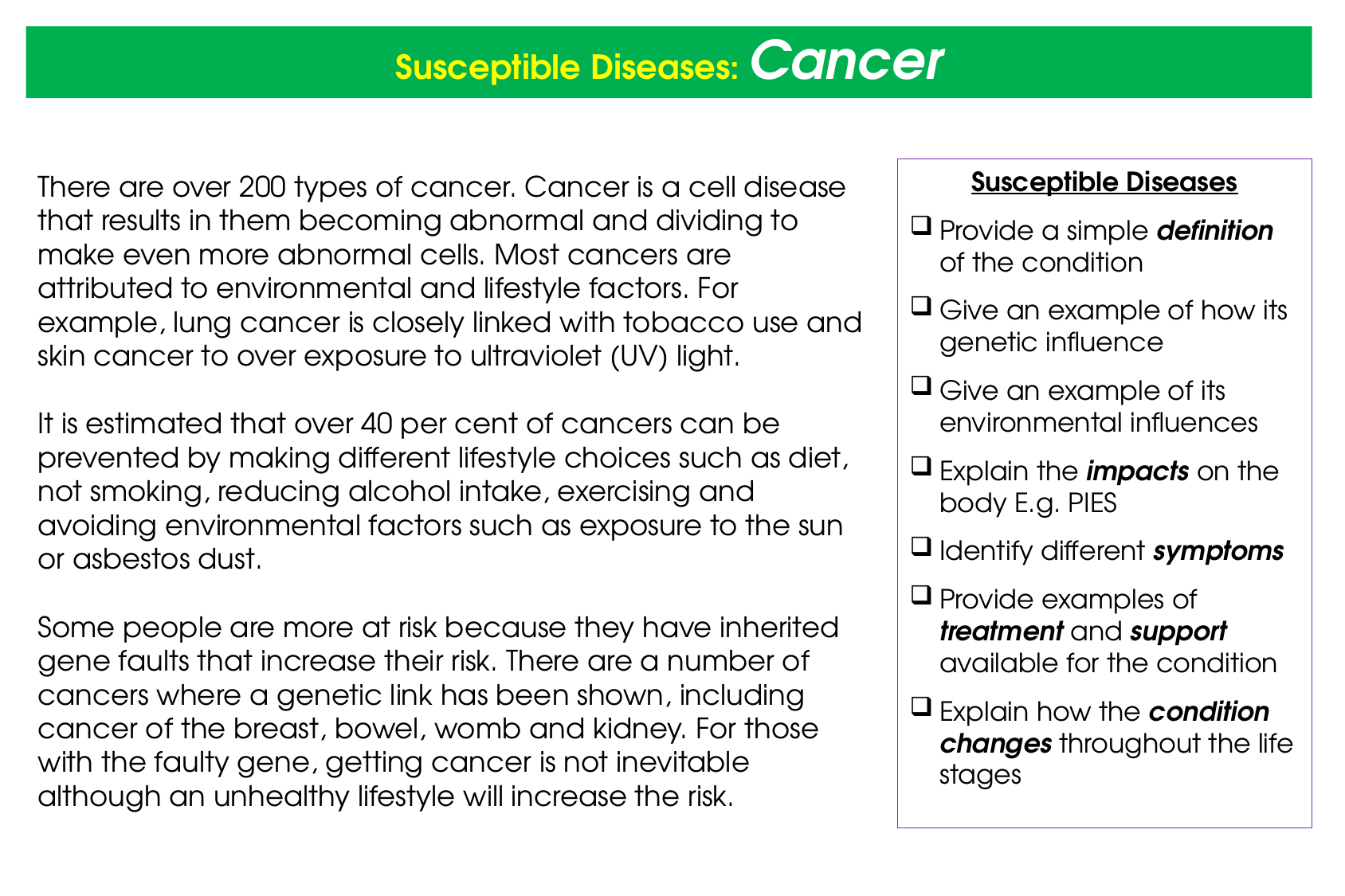

# Susceptible Diseases: Cancer
Susceptible Diseases
Provide a simple definition of the condition
Give an example of how its genetic influence
Give an example of its environmental influences
Explain the impacts on the body E.g. PIES
Identify different symptoms
Provide examples of treatment and support available for the condition
Explain how the condition changes throughout the life stages
There are over 200 types of cancer. Cancer is a cell disease that results in them becoming abnormal and dividing to make even more abnormal cells. Most cancers are attributed to environmental and lifestyle factors. For example, lung cancer is closely linked with tobacco use and skin cancer to over exposure to ultraviolet (UV) light.

It is estimated that over 40 per cent of cancers can be prevented by making different lifestyle choices such as diet, not smoking, reducing alcohol intake, exercising and avoiding environmental factors such as exposure to the sun or asbestos dust.

Some people are more at risk because they have inherited gene faults that increase their risk. There are a number of cancers where a genetic link has been shown, including cancer of the breast, bowel, womb and kidney. For those with the faulty gene, getting cancer is not inevitable although an unhealthy lifestyle will increase the risk.